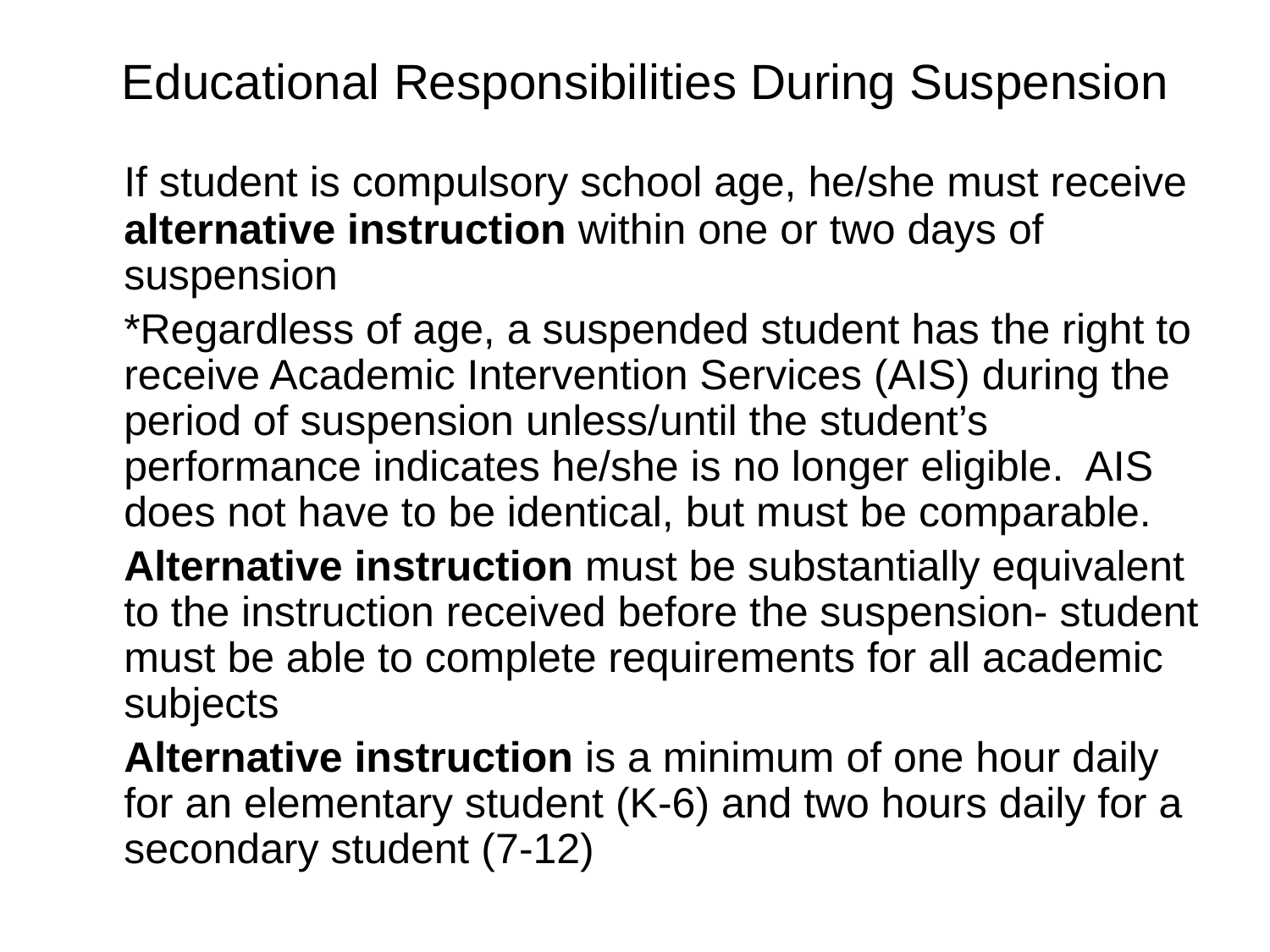

# Educational Responsibilities During Suspension
	If student is compulsory school age, he/she must receive alternative instruction within one or two days of suspension
	*Regardless of age, a suspended student has the right to receive Academic Intervention Services (AIS) during the period of suspension unless/until the student’s performance indicates he/she is no longer eligible.  AIS does not have to be identical, but must be comparable.
	Alternative instruction must be substantially equivalent to the instruction received before the suspension- student must be able to complete requirements for all academic subjects
	Alternative instruction is a minimum of one hour daily for an elementary student (K-6) and two hours daily for a secondary student (7-12)